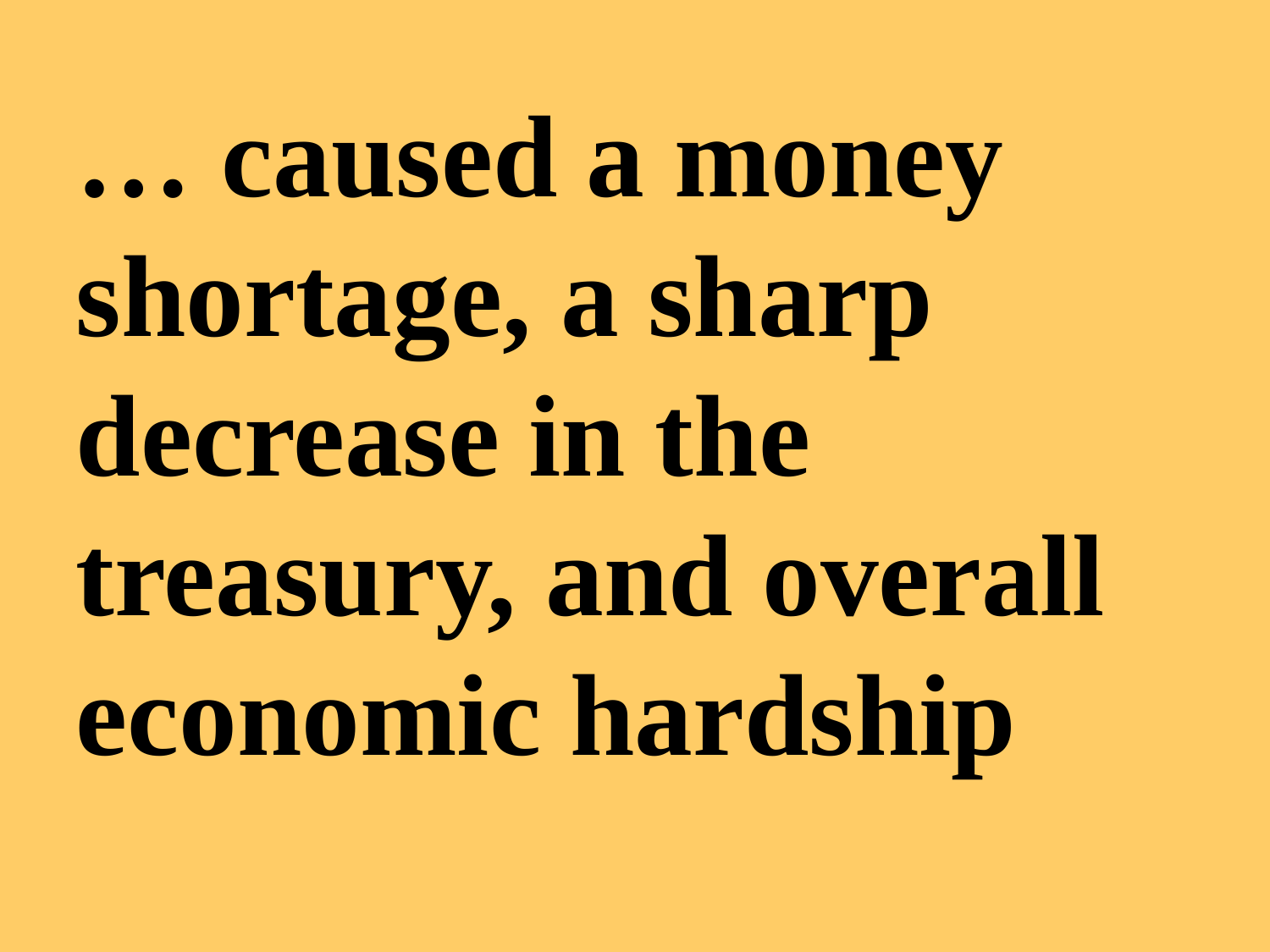

… caused a money shortage, a sharp decrease in the treasury, and overall economic hardship